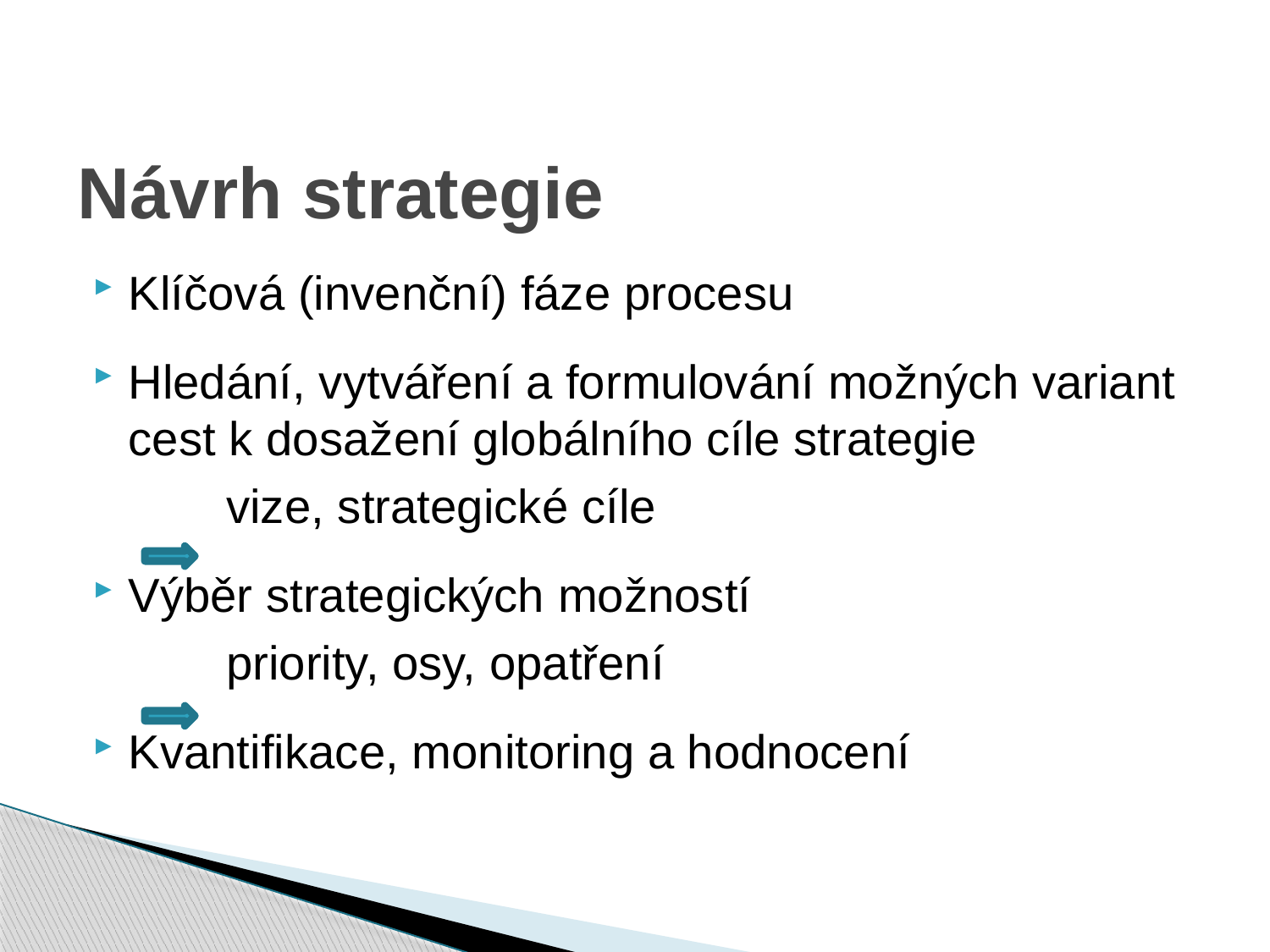

# Návrh strategie
Klíčová (invenční) fáze procesu
Hledání, vytváření a formulování možných variant cest k dosažení globálního cíle strategie
          vize, strategické cíle
Výběr strategických možností
          priority, osy, opatření
Kvantifikace, monitoring a hodnocení